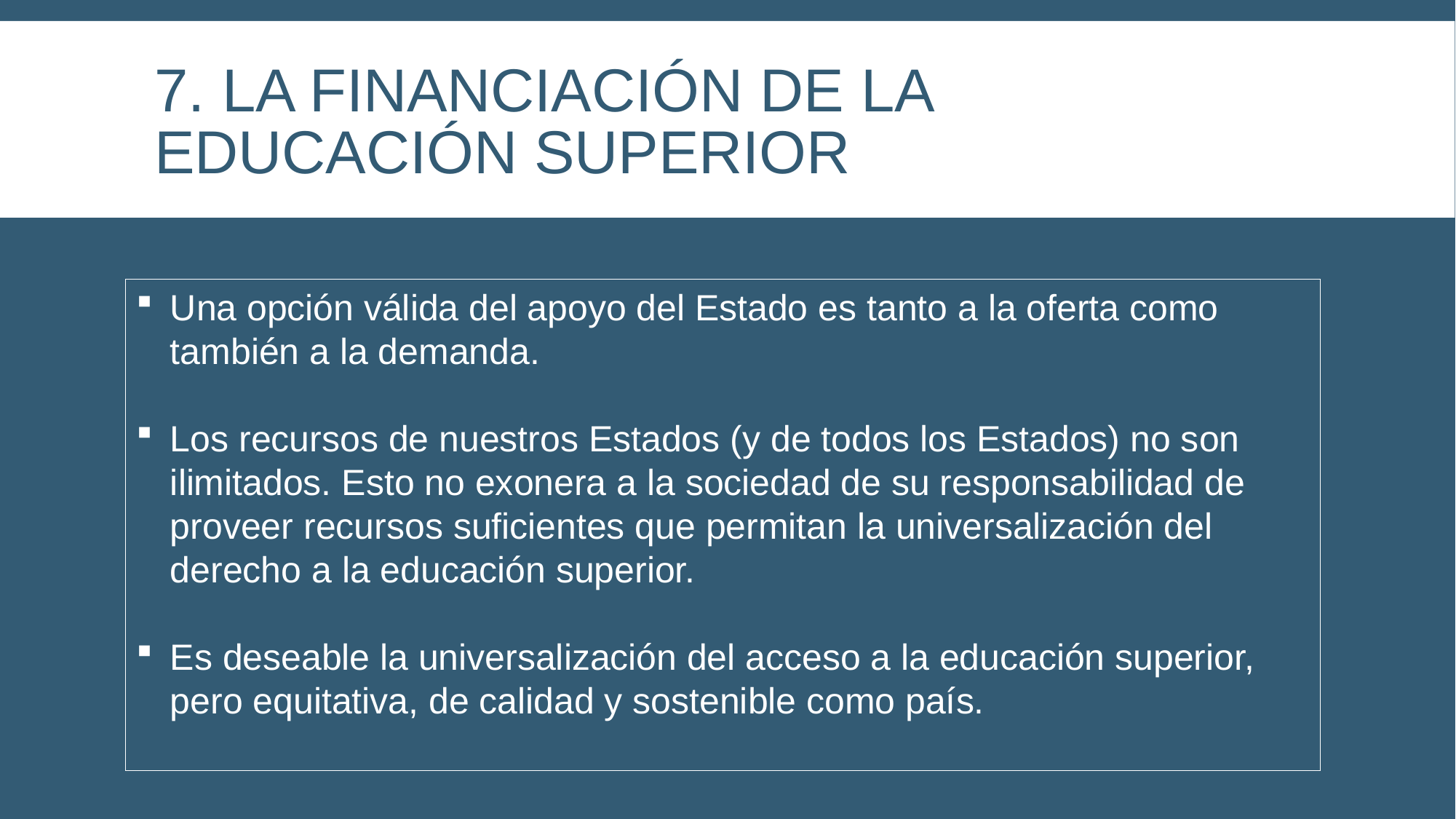

# 7. La financiación de la educación superior
Una opción válida del apoyo del Estado es tanto a la oferta como también a la demanda.

Los recursos de nuestros Estados (y de todos los Estados) no son ilimitados. Esto no exonera a la sociedad de su responsabilidad de proveer recursos suficientes que permitan la universalización del derecho a la educación superior.

Es deseable la universalización del acceso a la educación superior, pero equitativa, de calidad y sostenible como país.